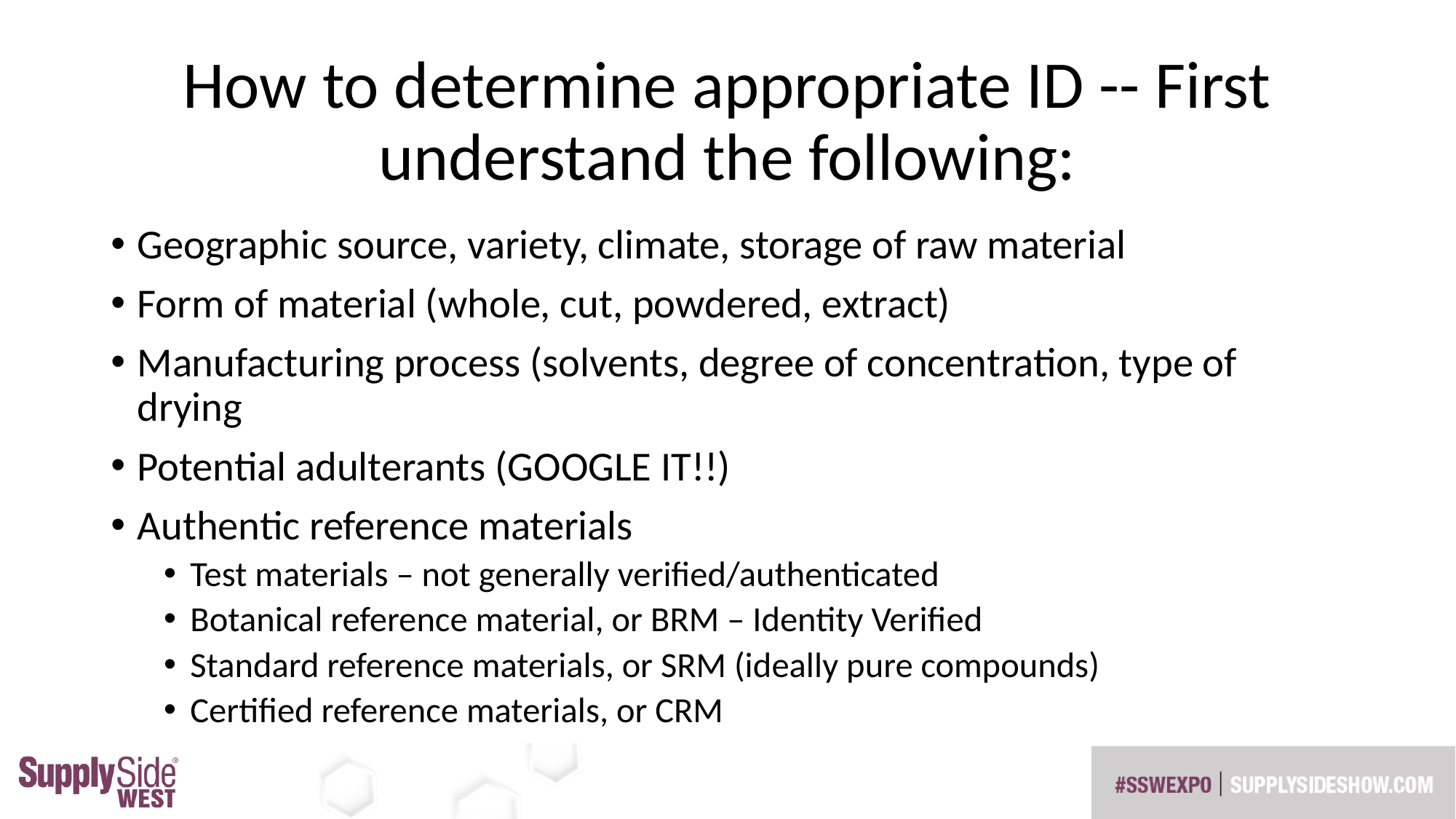

# How to determine appropriate ID -- First understand the following:
Geographic source, variety, climate, storage of raw material
Form of material (whole, cut, powdered, extract)
Manufacturing process (solvents, degree of concentration, type of drying
Potential adulterants (GOOGLE IT!!)
Authentic reference materials
Test materials – not generally verified/authenticated
Botanical reference material, or BRM – Identity Verified
Standard reference materials, or SRM (ideally pure compounds)
Certified reference materials, or CRM